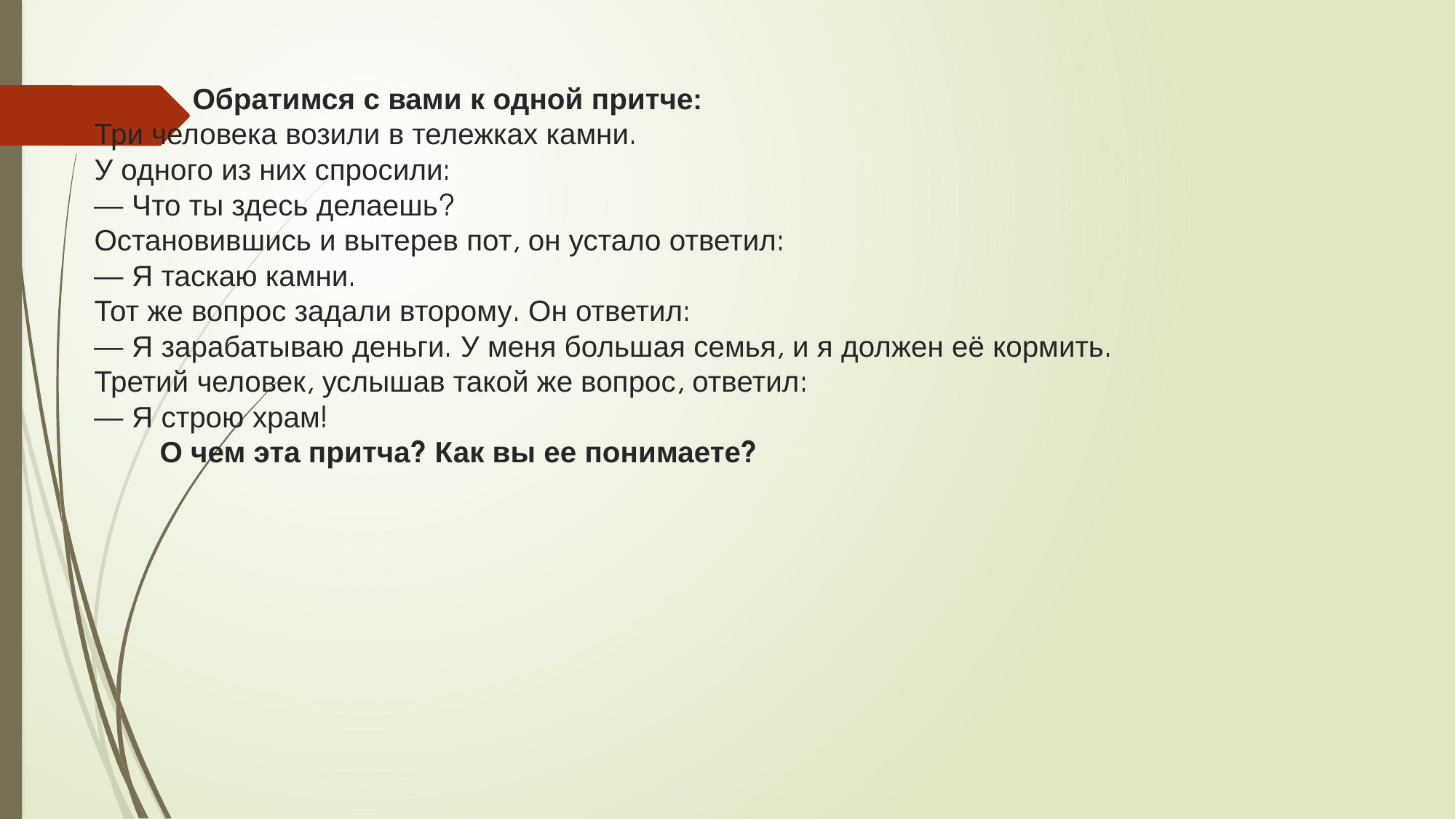

# Обратимся с вами к одной притче: Три человека возили в тележках камни. У одного из них спросили: — Что ты здесь делаешь? Остановившись и вытерев пот, он устало ответил: — Я таскаю камни. Тот же вопрос задали второму. Он ответил: — Я зарабатываю деньги. У меня большая семья, и я должен её кормить. Третий человек, услышав такой же вопрос, ответил: — Я строю храм! О чем эта притча? Как вы ее понимаете?